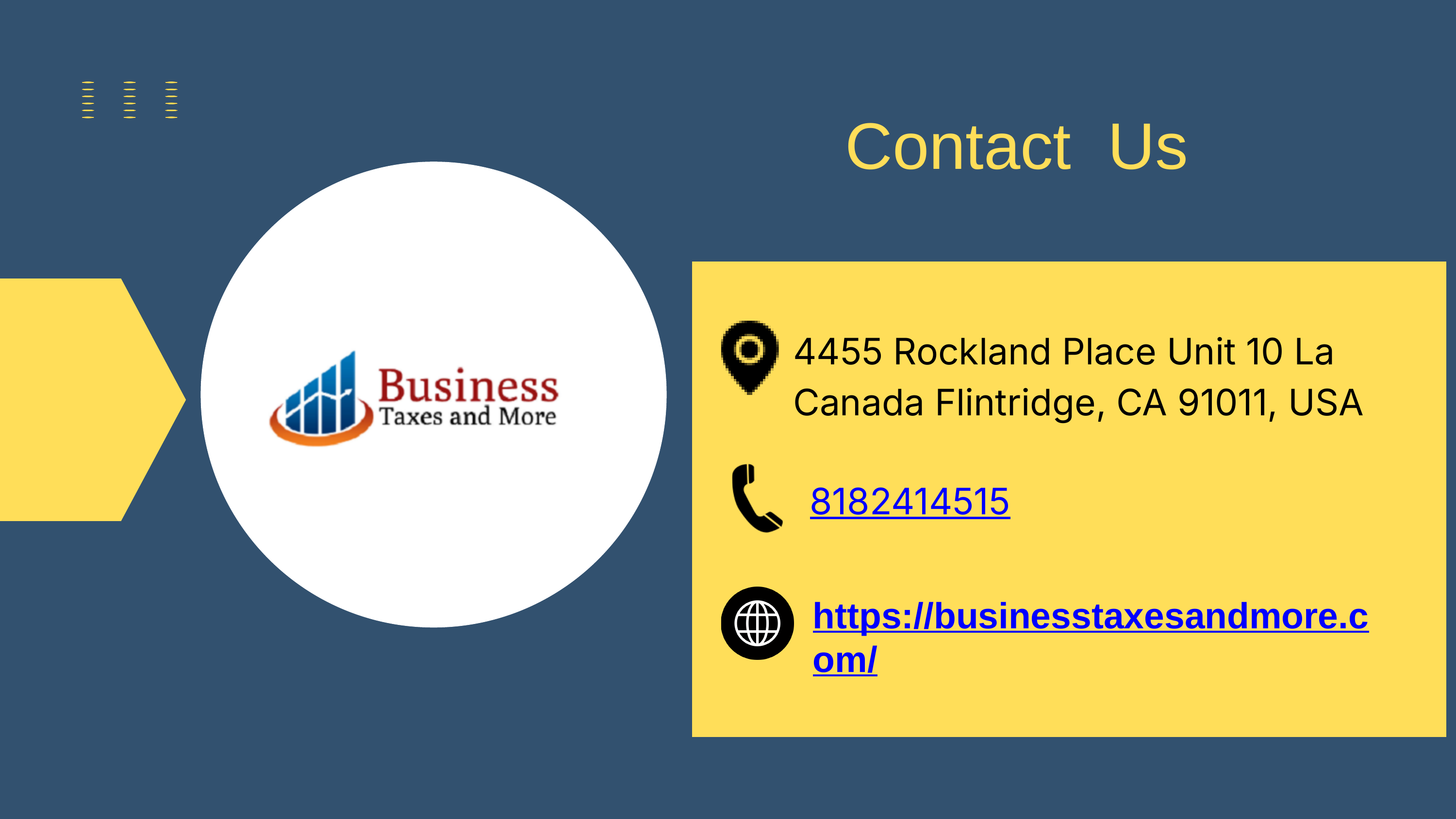

Contact  Us

4455 Rockland Place Unit 10 La Canada Flintridge, CA 91011, USA

8182414515
https://businesstaxesandmore.com/